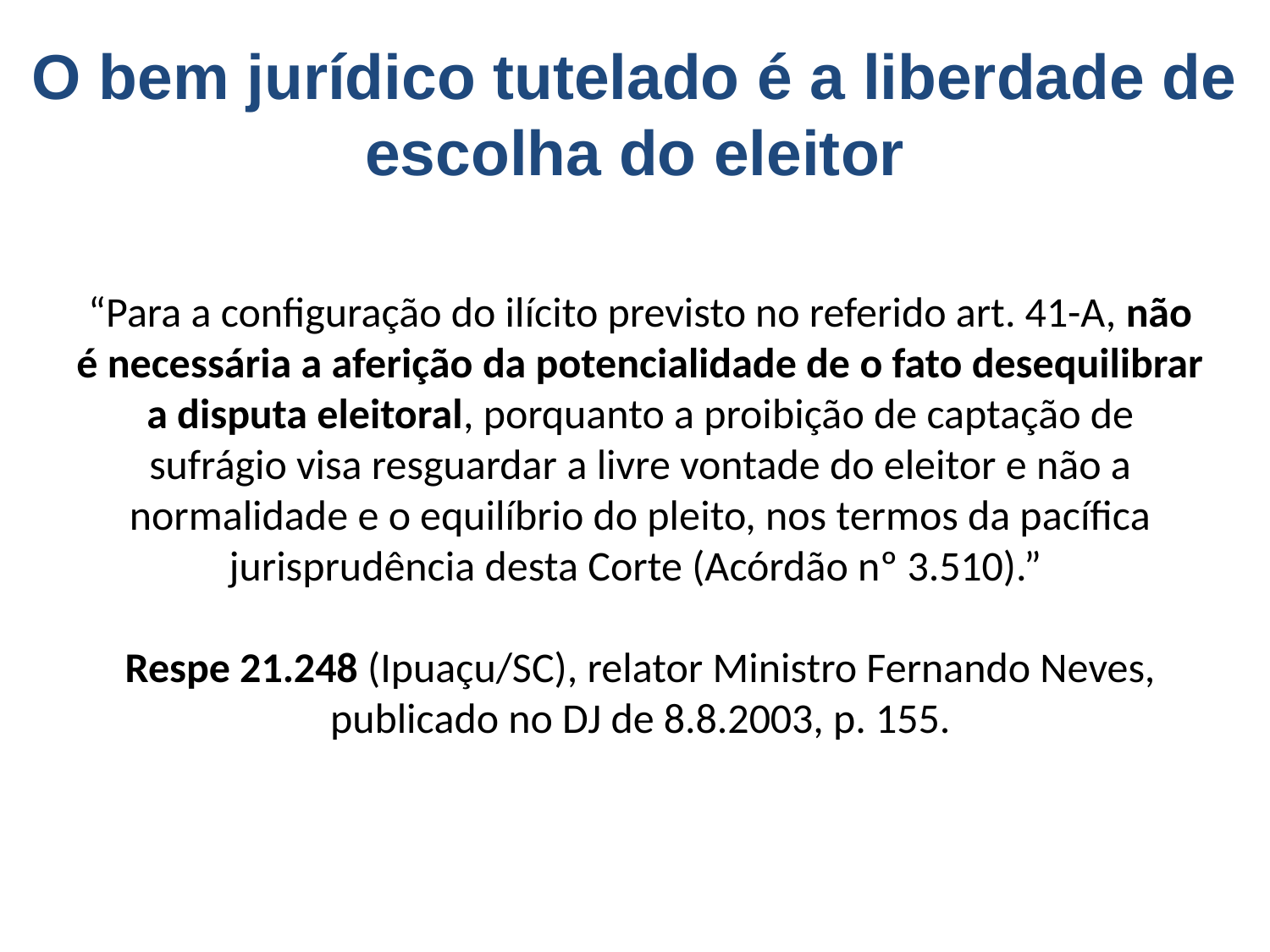

O bem jurídico tutelado é a liberdade de escolha do eleitor
# “Para a configuração do ilícito previsto no referido art. 41-A, não é necessária a aferição da potencialidade de o fato desequilibrar a disputa eleitoral, porquanto a proibição de captação de sufrágio visa resguardar a livre vontade do eleitor e não a normalidade e o equilíbrio do pleito, nos termos da pacífica jurisprudência desta Corte (Acórdão nº 3.510).” Respe 21.248 (Ipuaçu/SC), relator Ministro Fernando Neves, publicado no DJ de 8.8.2003, p. 155.